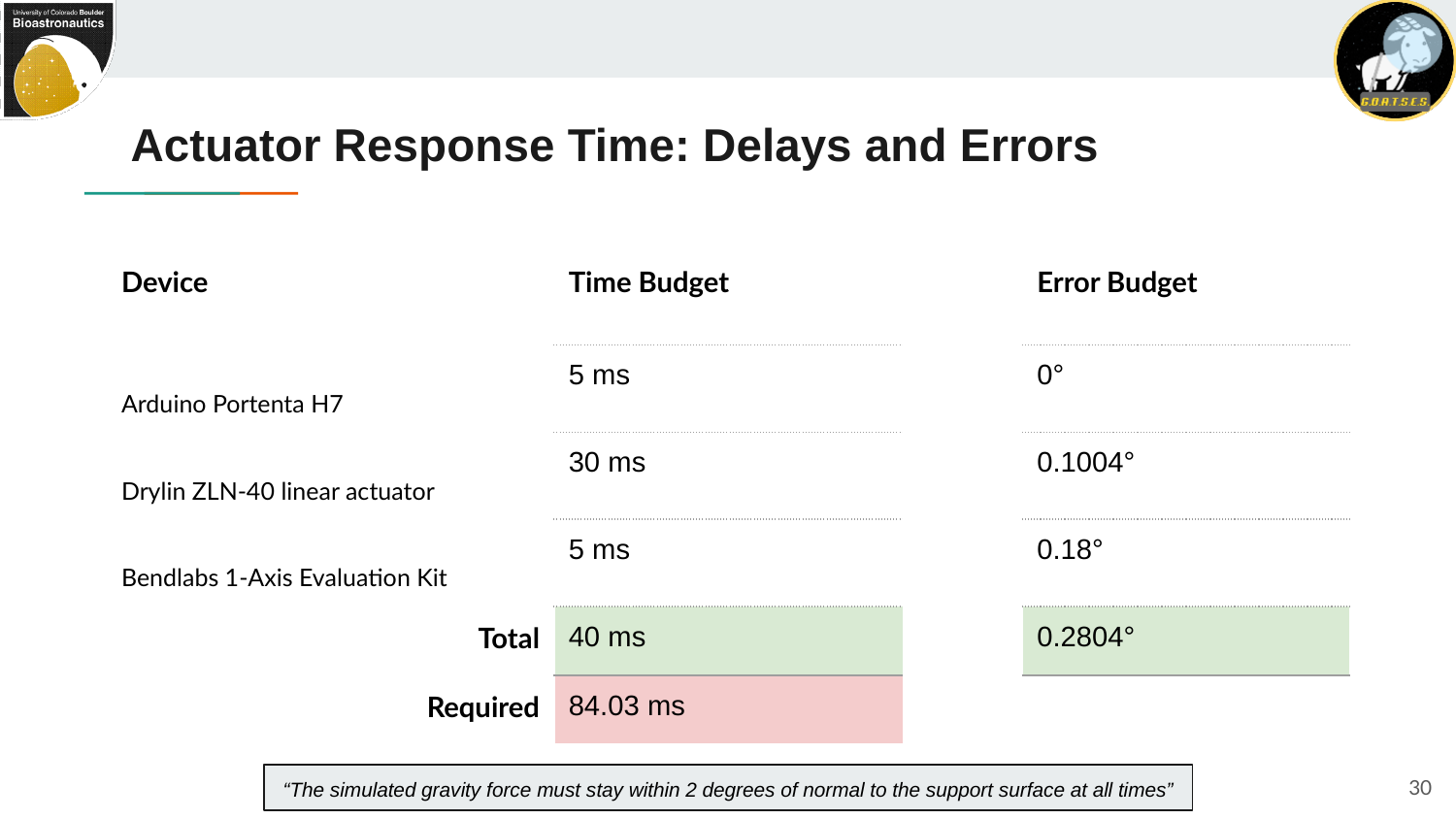

# Actuator Response Time: Delays and Errors
| Device | Time Budget |  | Error Budget |
| --- | --- | --- | --- |
| Arduino Portenta H7 | 5 ms |  | 0° |
| Drylin ZLN-40 linear actuator | 30 ms |  | 0.1004° |
| Bendlabs 1-Axis Evaluation Kit | 5 ms |  | 0.18° |
| Total | 40 ms |  | 0.2804° |
| Required | 84.03 ms |  |  |
30
“The simulated gravity force must stay within 2 degrees of normal to the support surface at all times”